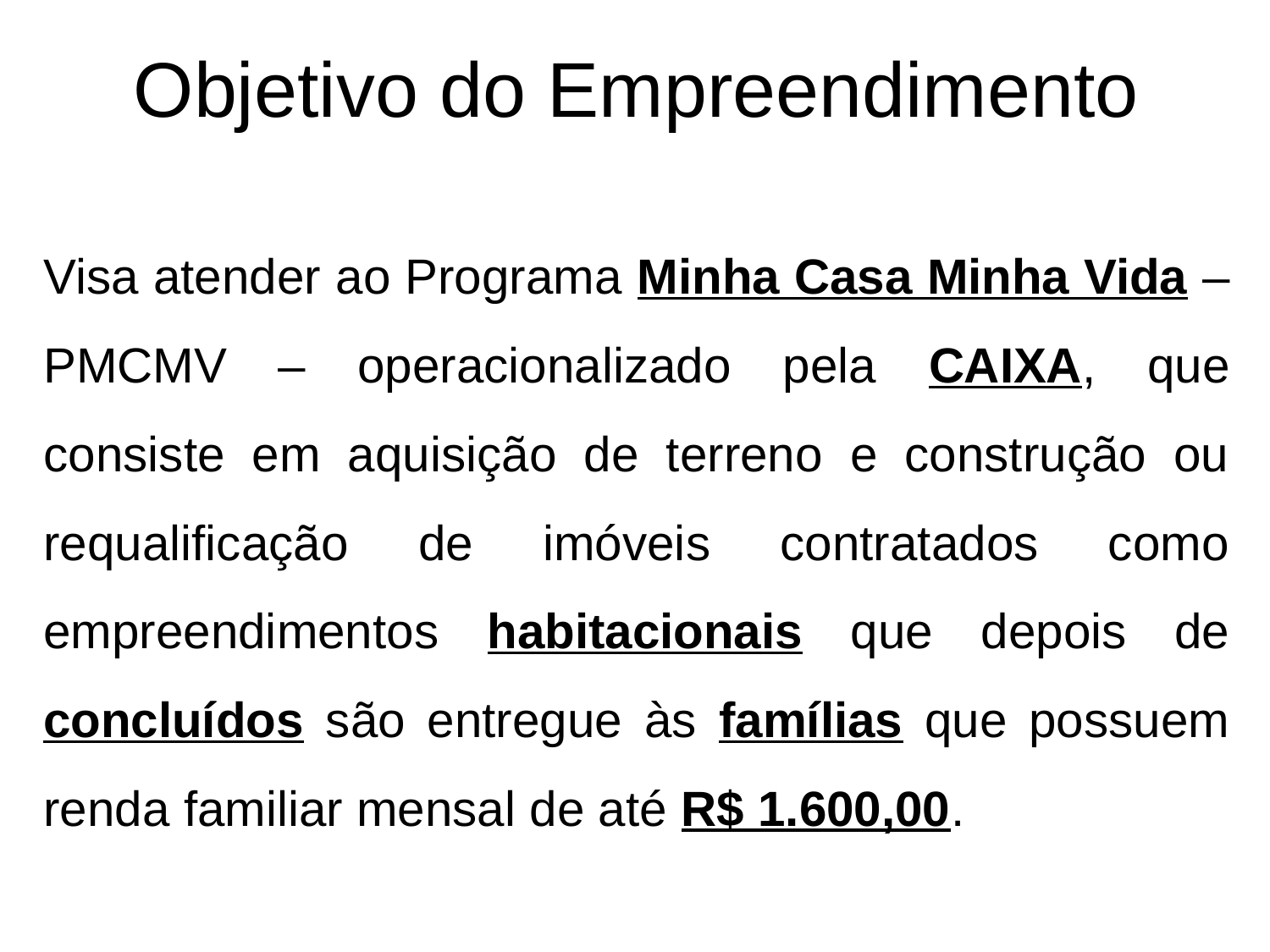

# Objetivo do Empreendimento
Visa atender ao Programa Minha Casa Minha Vida – PMCMV – operacionalizado pela CAIXA, que consiste em aquisição de terreno e construção ou requalificação de imóveis contratados como empreendimentos habitacionais que depois de concluídos são entregue às famílias que possuem renda familiar mensal de até R$ 1.600,00.